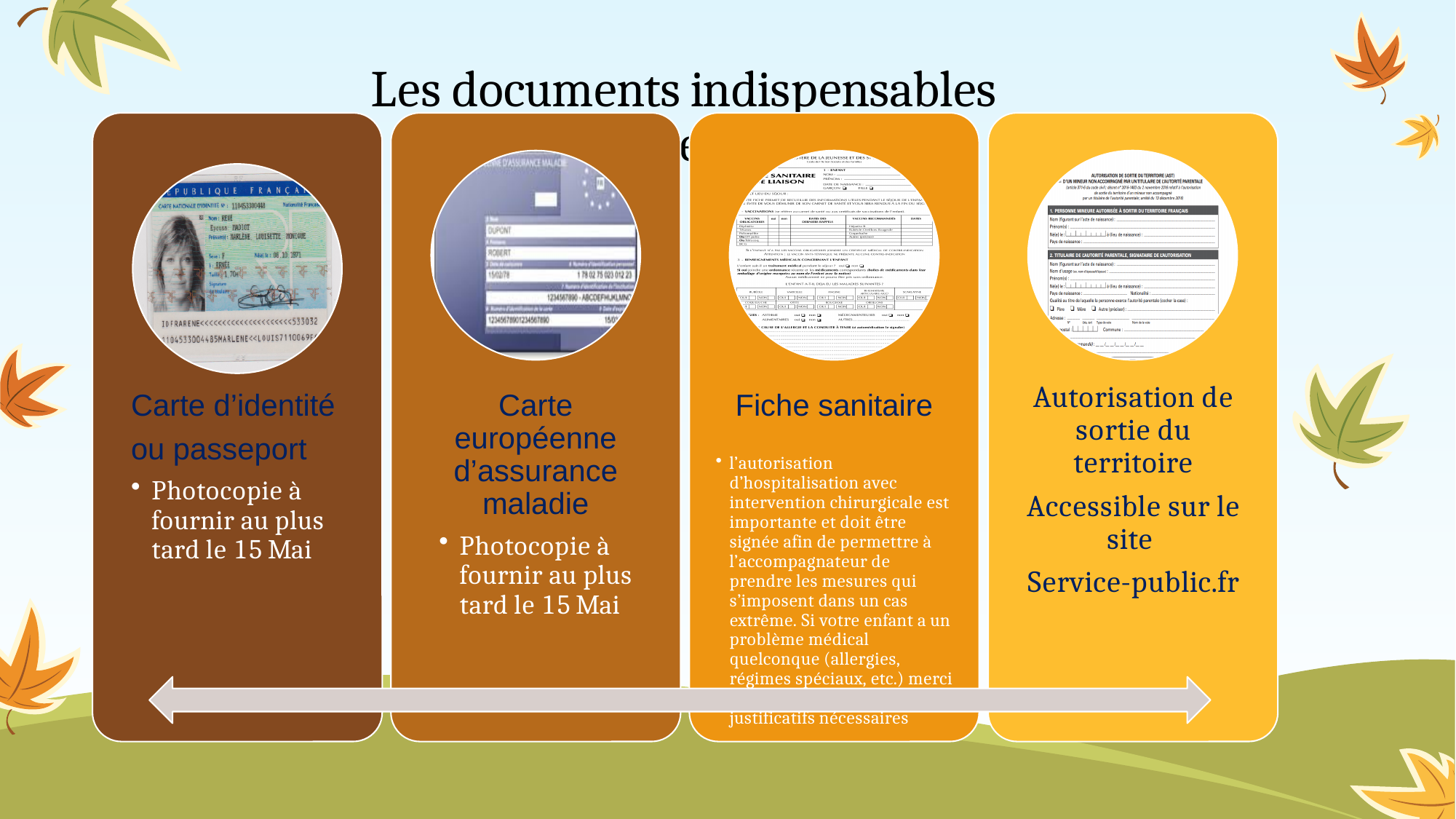

# Les documents indispensables durant le séjour
Carte d’identité
ou passeport
Photocopie à fournir au plus tard le 15 Mai
Carte européenne d’assurance maladie
Photocopie à fournir au plus tard le 15 Mai
Fiche sanitaire

l’autorisation d’hospitalisation avec intervention chirurgicale est importante et doit être signée afin de permettre à l’accompagnateur de prendre les mesures qui s’imposent dans un cas extrême. Si votre enfant a un problème médical quelconque (allergies, régimes spéciaux, etc.) merci de nous remettre les justificatifs nécessaires

Autorisation de sortie du territoire
Accessible sur le site
Service-public.fr